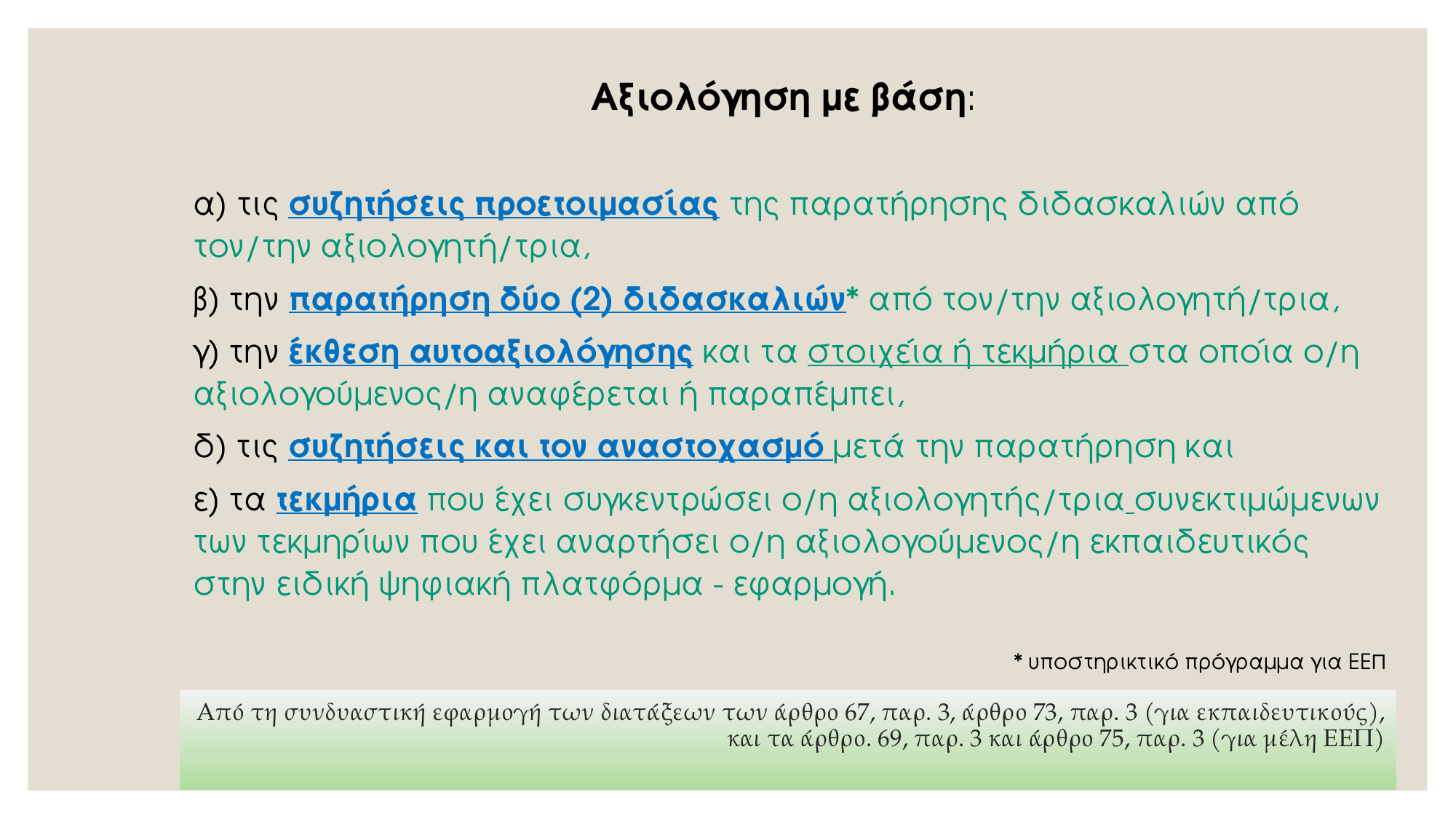

Αξιολόγηση με βάση:

α) τις συζητήσεις προετοιμασίας της παρατήρησης διδασκαλιών από τον/την αξιολογητή/τρια,
β) την παρατήρηση δύο (2) διδασκαλιών* από τον/την αξιολογητή/τρια,
γ) την έκθεση αυτοαξιολόγησης και τα στοιχεία ή τεκμήρια στα οποία ο/η αξιολογούμενος/η αναφέρεται ή παραπέμπει,
δ) τις συζητήσεις και τον αναστοχασμό μετά την παρατήρηση και
ε) τα τεκμήρια που έχει συγκεντρώσει ο/η αξιολογητής/τρια συνεκτιμώμενων των τεκμηρίων που έχει αναρτήσει ο/η αξιολογούμενος/η εκπαιδευτικός στην ειδική ψηφιακή πλατφόρμα - εφαρμογή.

* υποστηρικτικό πρόγραμμα για ΕΕΠ

# Από τη συνδυαστική εφαρμογή των διατάξεων των άρθρο 67, παρ. 3, άρθρο 73, παρ. 3 (για εκπαιδευτικούς), και τα άρθρο. 69, παρ. 3 και άρθρο 75, παρ. 3 (για μέλη ΕΕΠ)